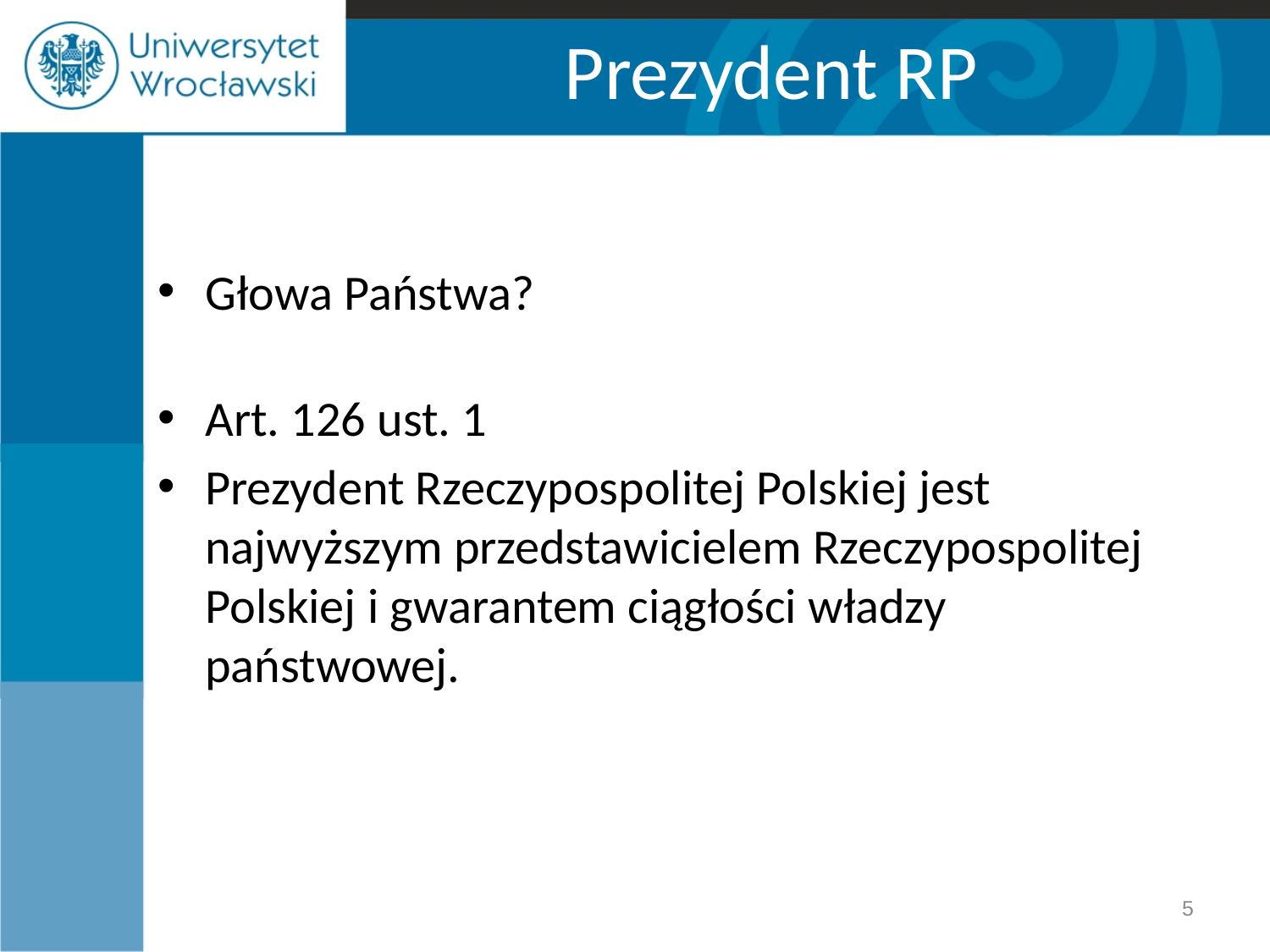

# Prezydent RP
Głowa Państwa?

Art. 126 ust. 1
Prezydent Rzeczypospolitej Polskiej jest najwyższym przedstawicielem Rzeczypospolitej Polskiej i gwarantem ciągłości władzy państwowej.

5